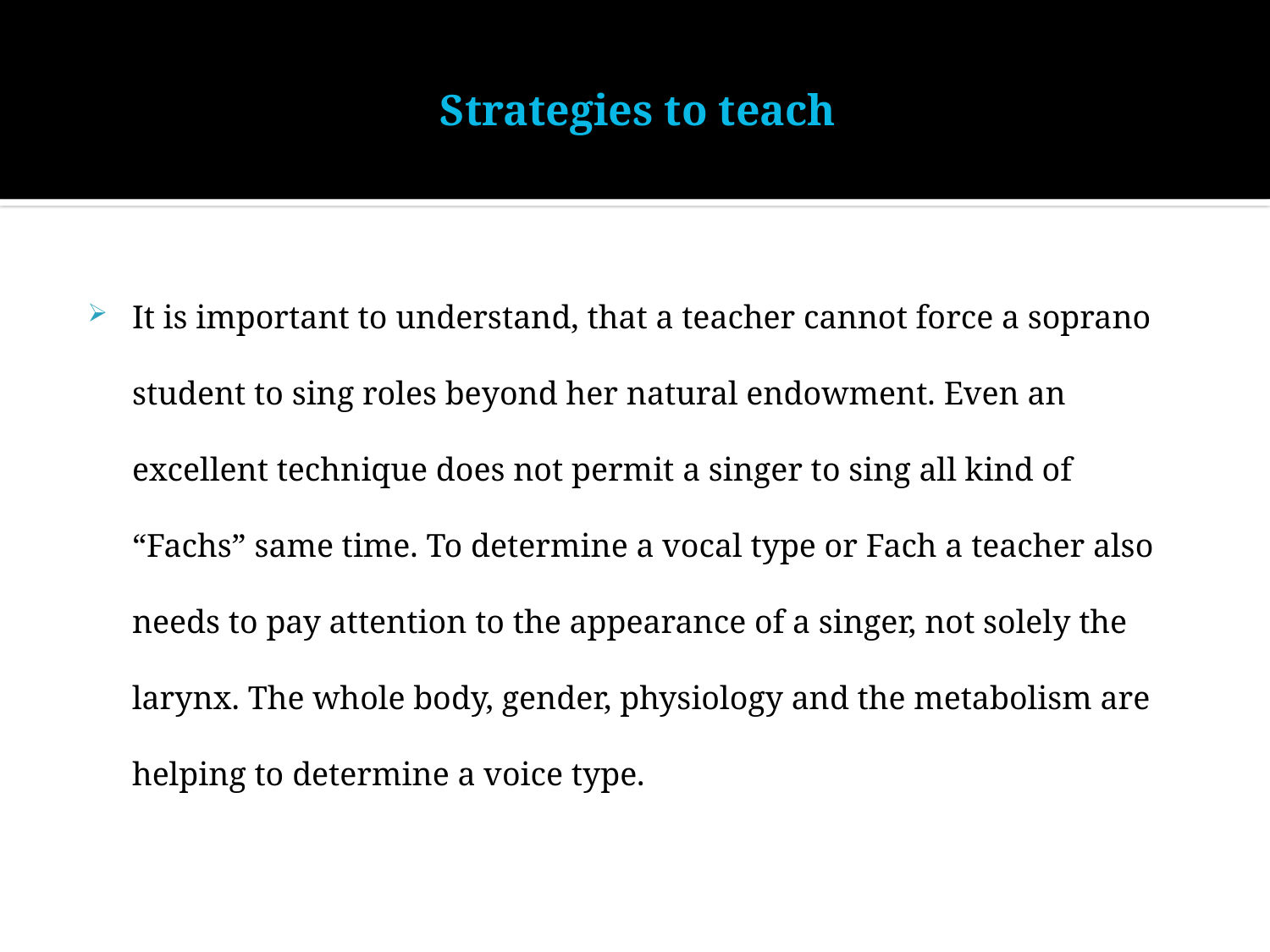

# Strategies to teach
It is important to understand, that a teacher cannot force a soprano student to sing roles beyond her natural endowment. Even an excellent technique does not permit a singer to sing all kind of “Fachs” same time. To determine a vocal type or Fach a teacher also needs to pay attention to the appearance of a singer, not solely the larynx. The whole body, gender, physiology and the metabolism are helping to determine a voice type.